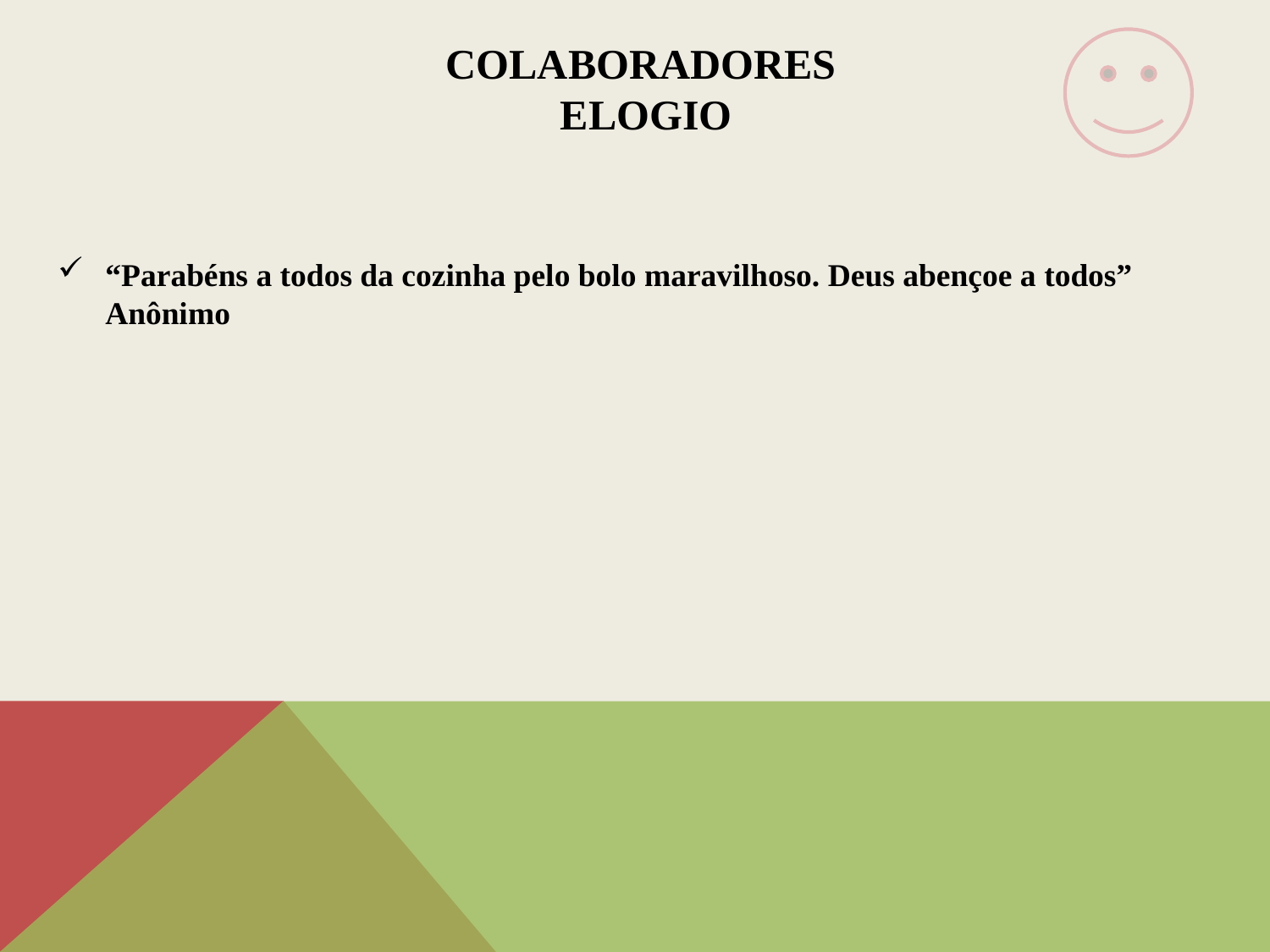

# COLABORADORES ELOGIO

“Parabéns a todos da cozinha pelo bolo maravilhoso. Deus abençoe a todos” Anônimo